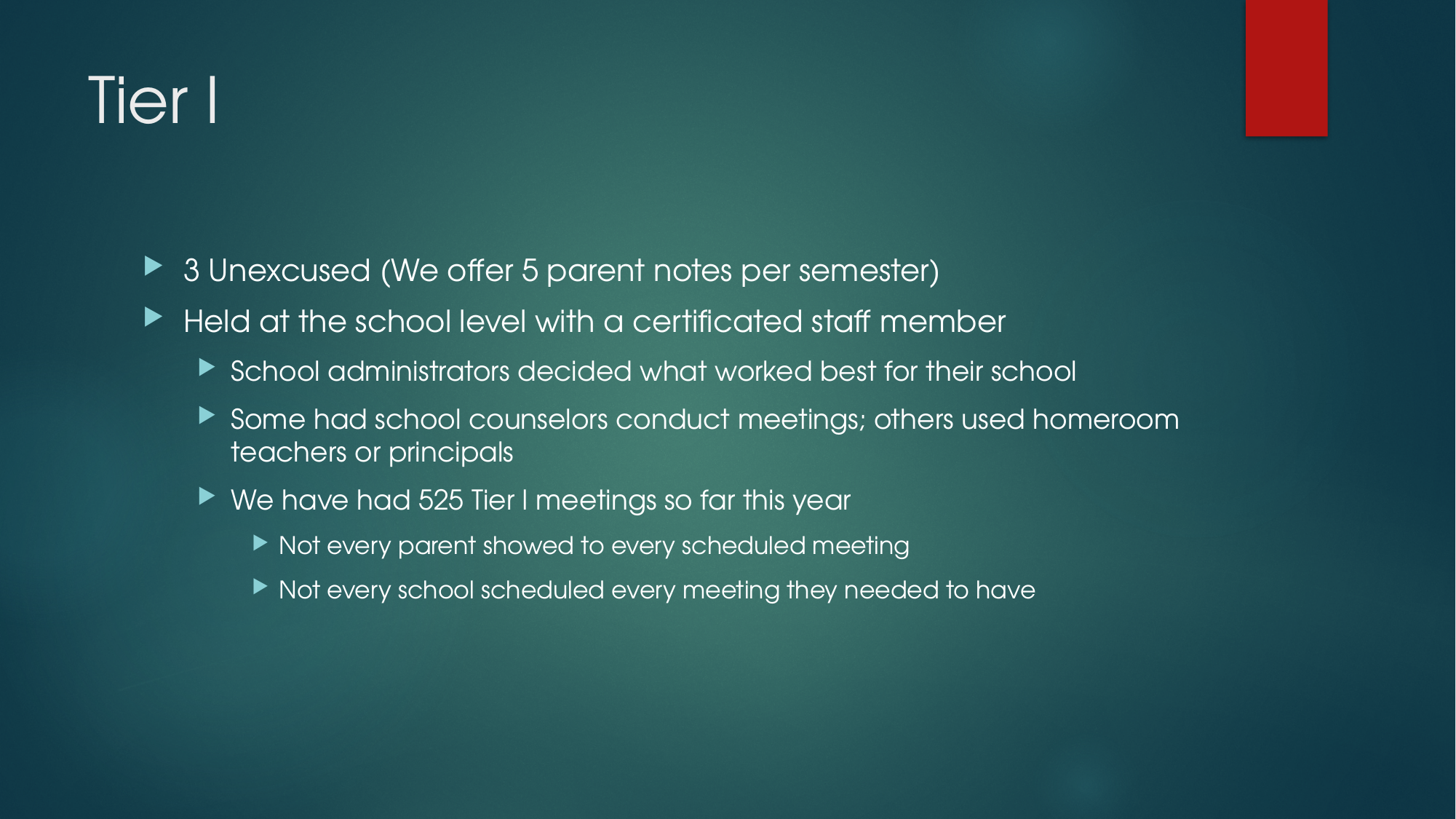

# Tier I
3 Unexcused (We offer 5 parent notes per semester)
Held at the school level with a certificated staff member
School administrators decided what worked best for their school
Some had school counselors conduct meetings; others used homeroom teachers or principals
We have had 525 Tier I meetings so far this year
Not every parent showed to every scheduled meeting
Not every school scheduled every meeting they needed to have